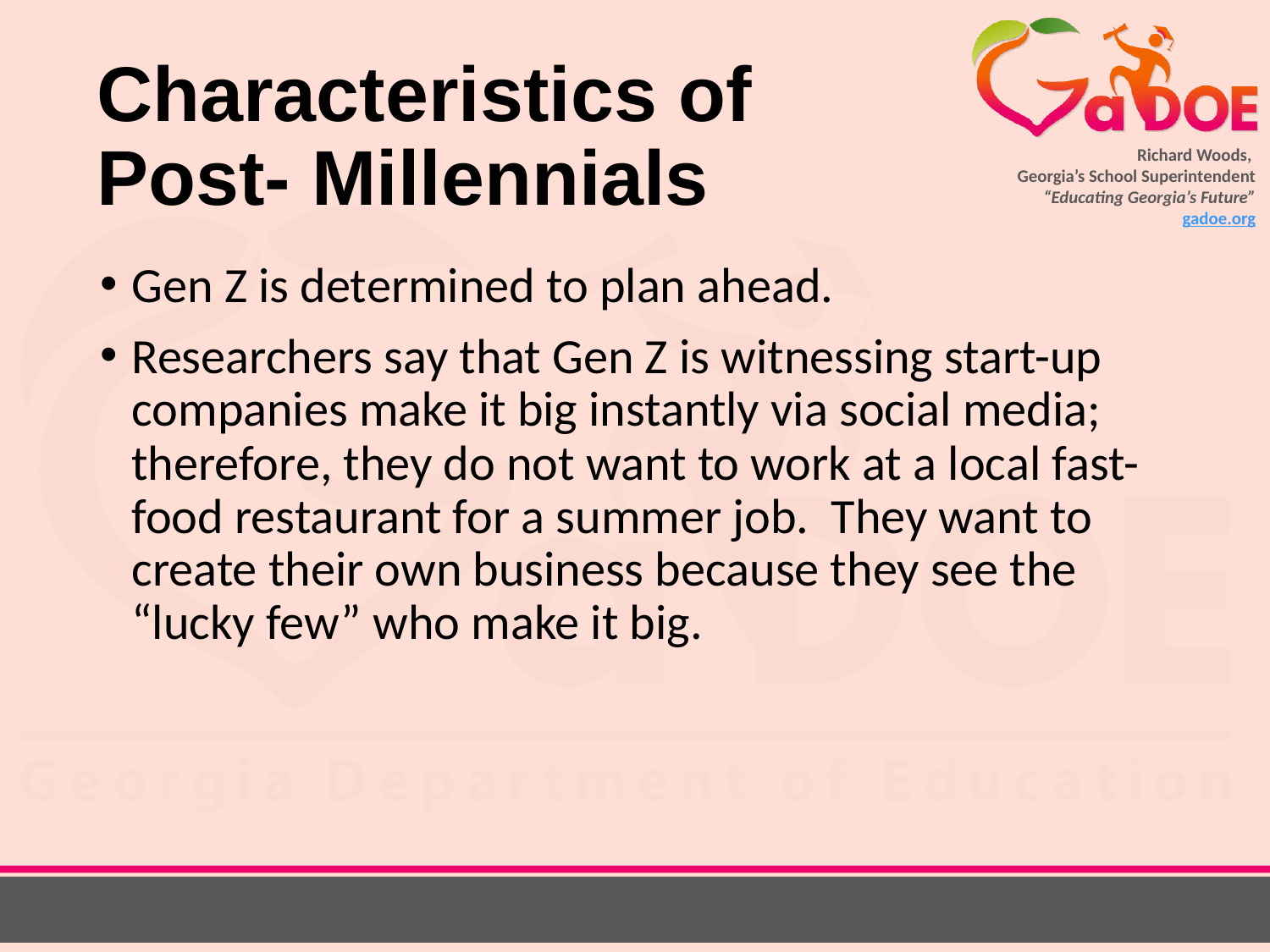

# Characteristics of Post- Millennials
Gen Z is determined to plan ahead.
Researchers say that Gen Z is witnessing start-up companies make it big instantly via social media; therefore, they do not want to work at a local fast-food restaurant for a summer job.  They want to create their own business because they see the “lucky few” who make it big.